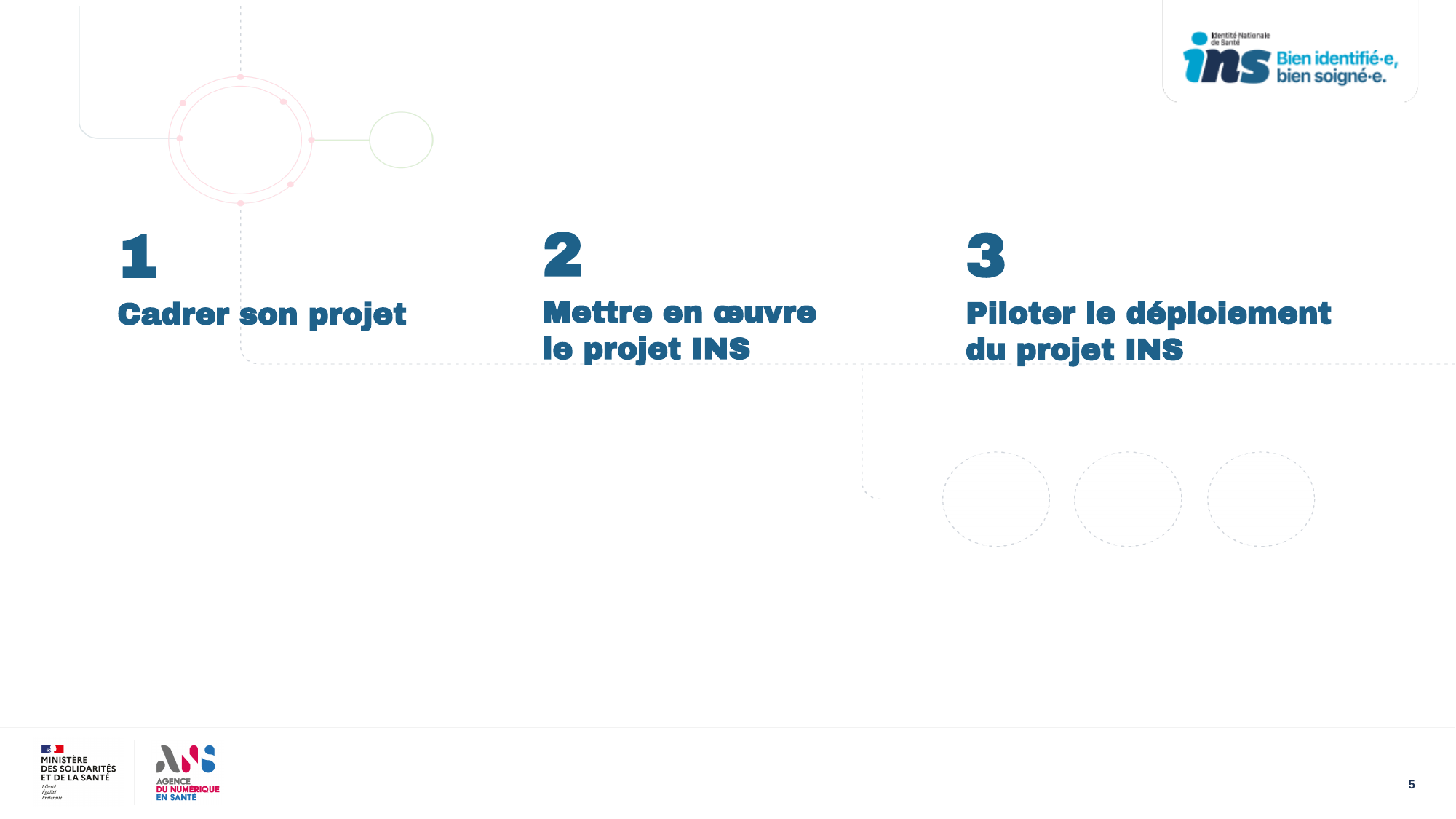

2
3
1
Mettre en œuvre
le projet INS
Piloter le déploiement
du projet INS
Cadrer son projet